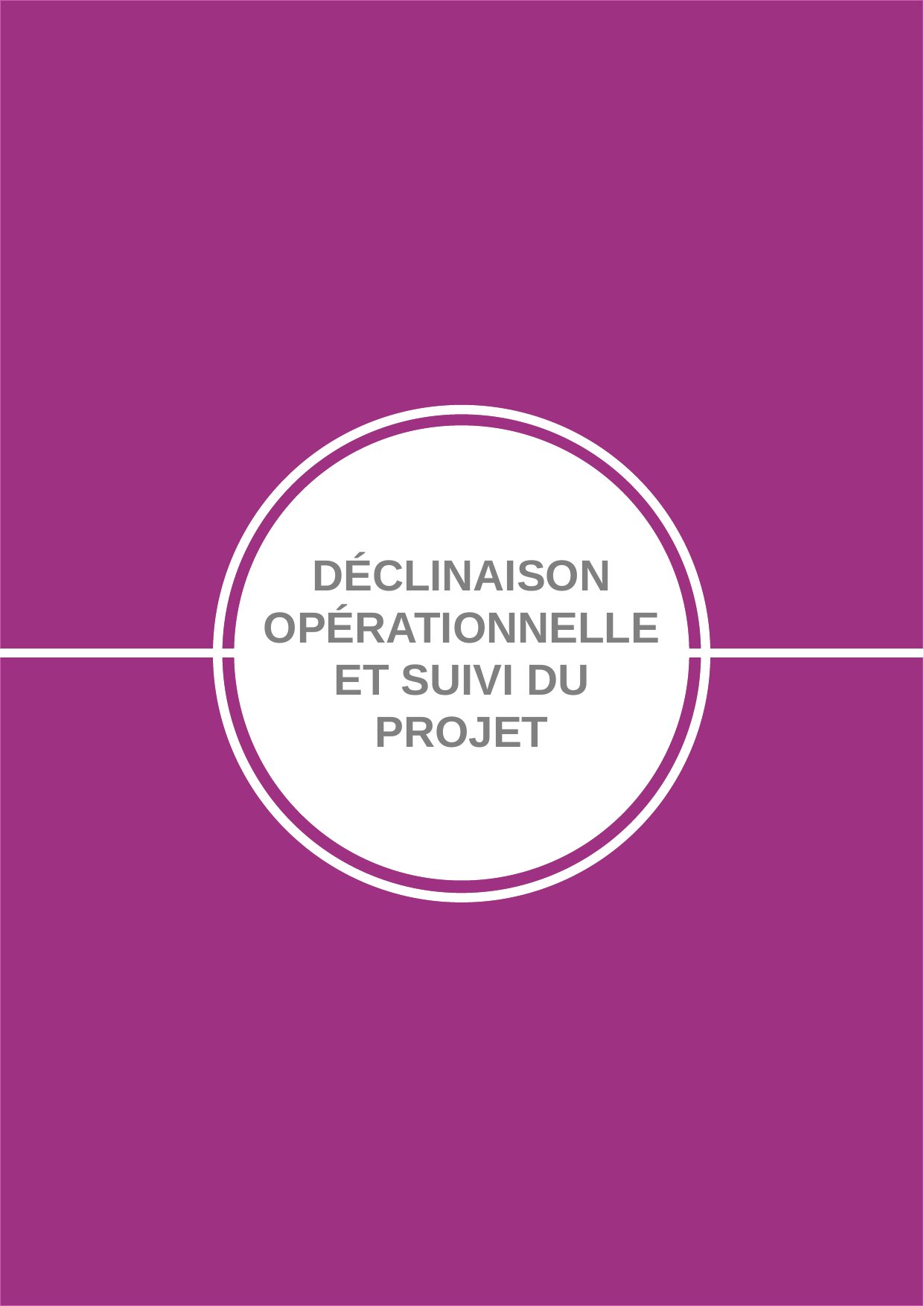

DÉCLINAISON OPÉRATIONNELLE ET SUIVI DU PROJET
35